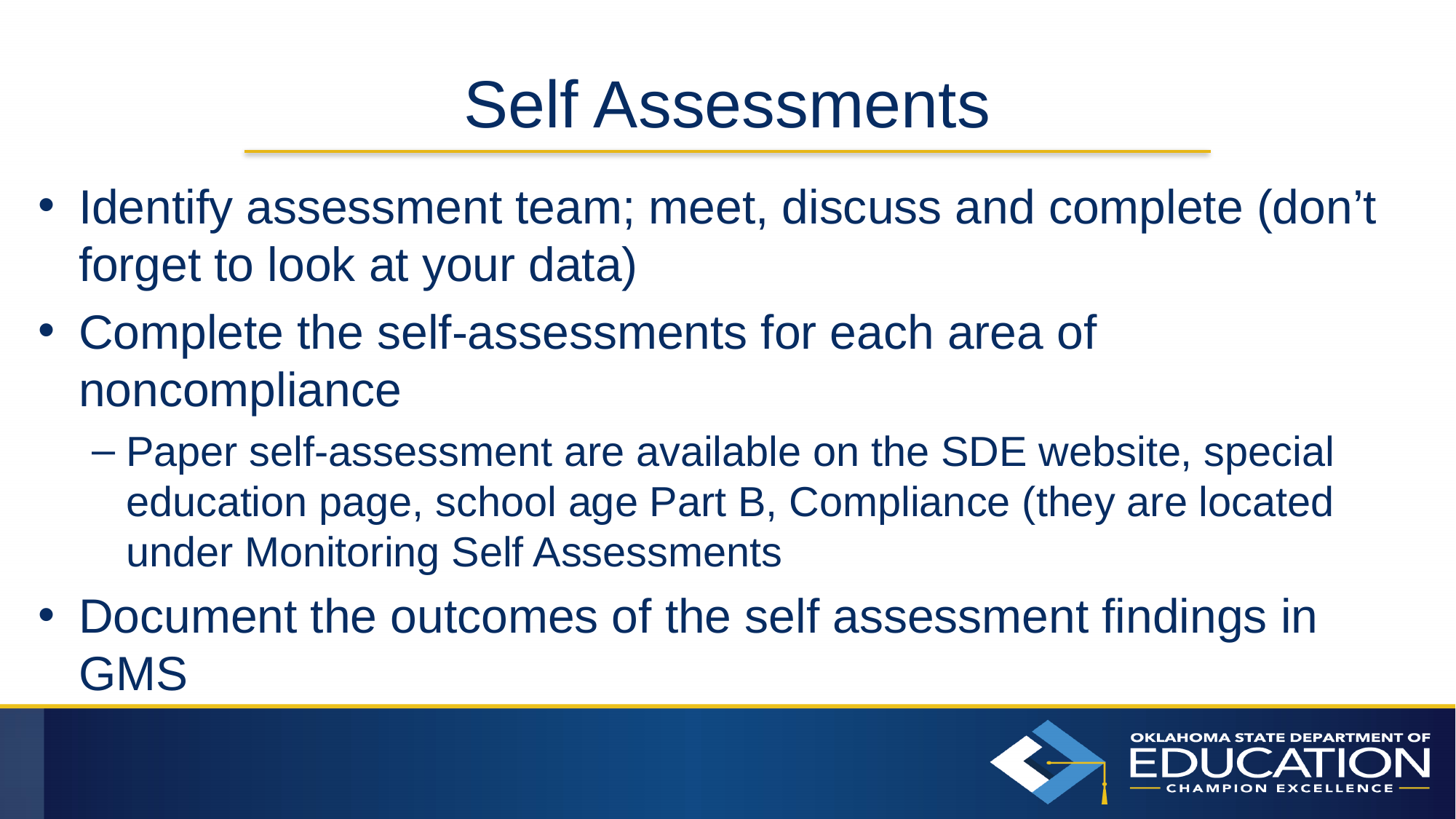

# Self Assessments
Identify assessment team; meet, discuss and complete (don’t forget to look at your data)
Complete the self-assessments for each area of noncompliance
Paper self-assessment are available on the SDE website, special education page, school age Part B, Compliance (they are located under Monitoring Self Assessments
Document the outcomes of the self assessment findings in GMS